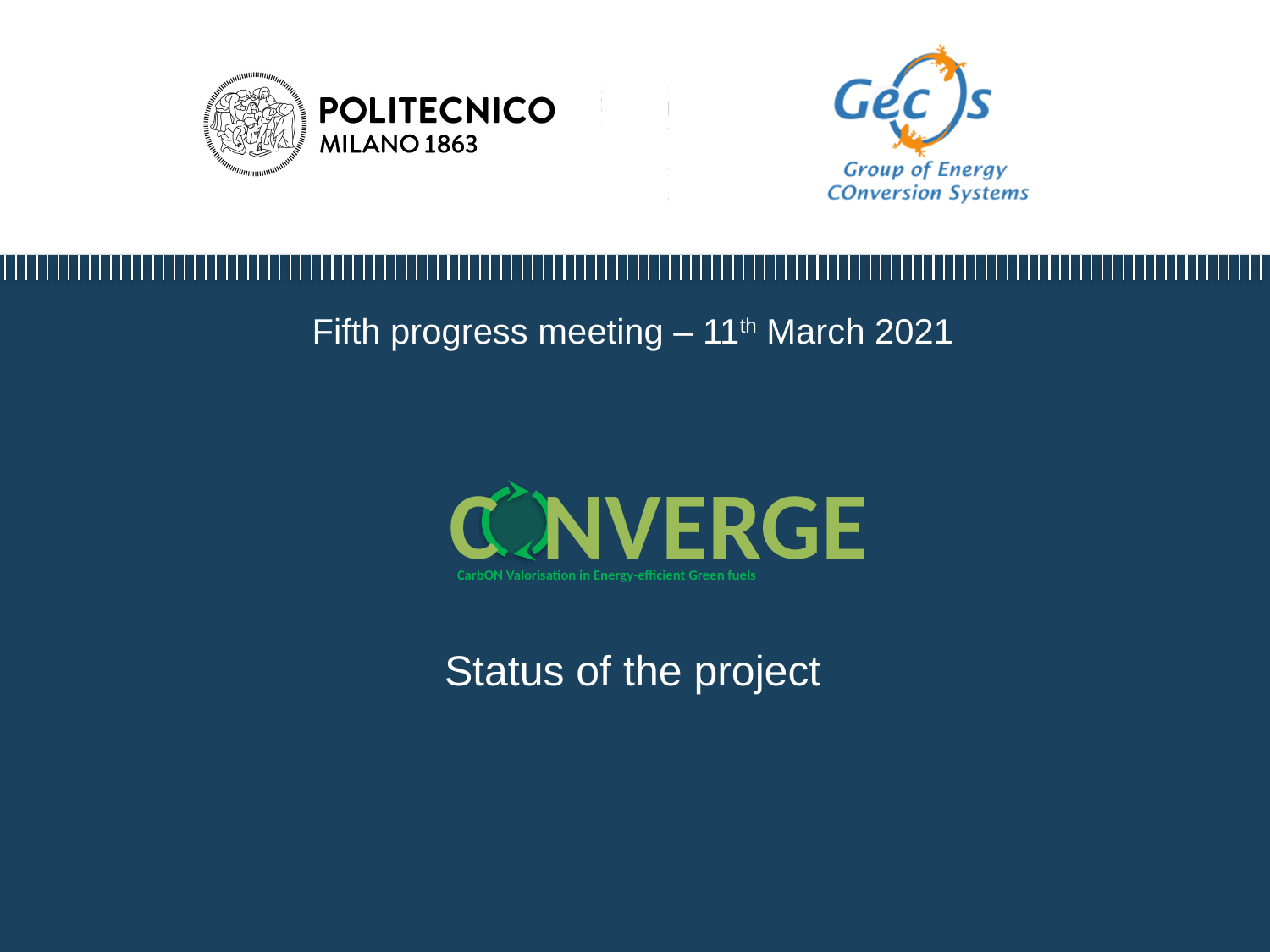

Fifth progress meeting – 11th March 2021

C  NVERGE

CarbON Valorisation in Energy-efficient Green fuels
Status of the project